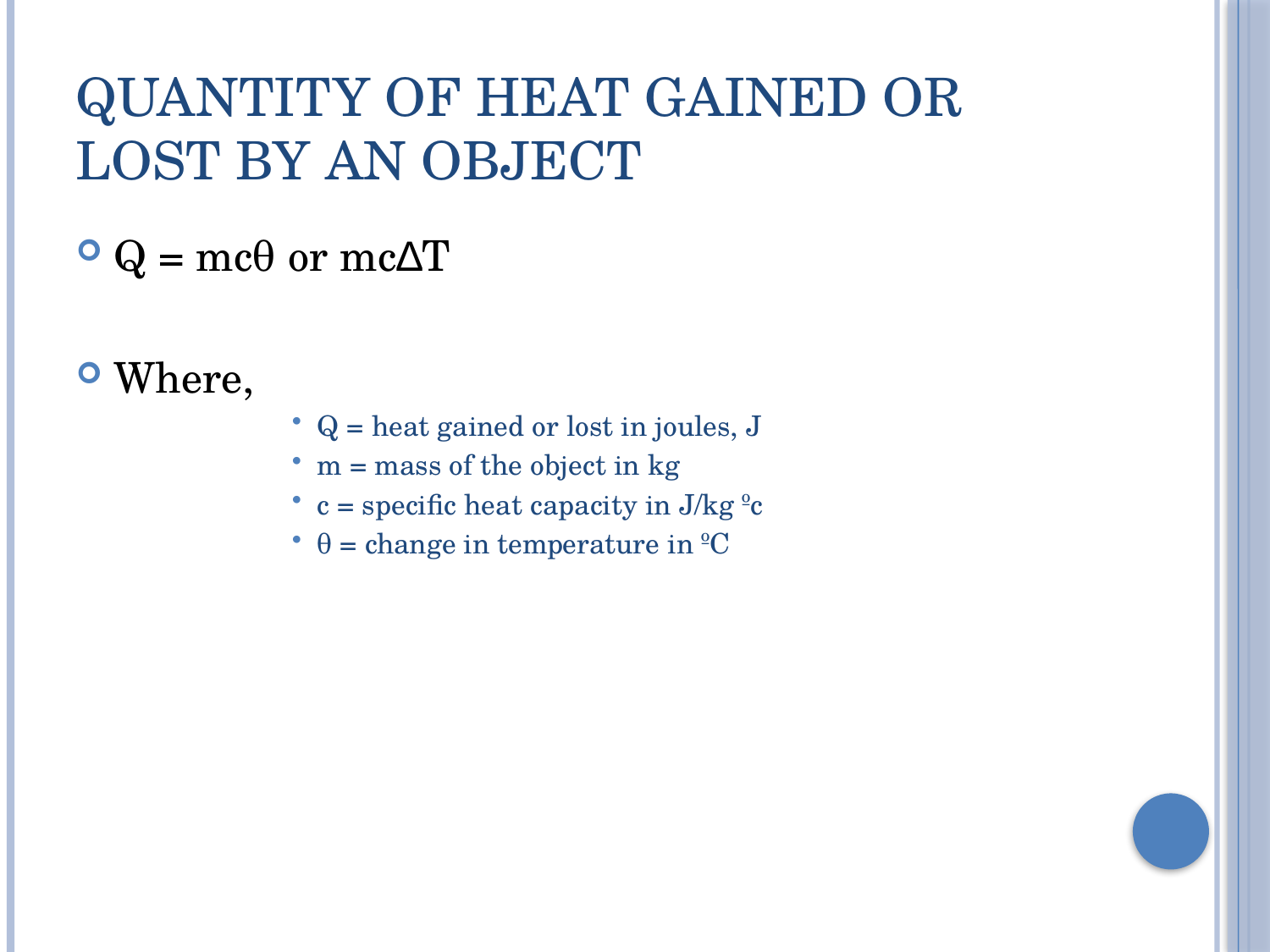

# Quantity of heat gained or lost by an object
Q = mcθ or mc∆T

Where,
Q = heat gained or lost in joules, J
m = mass of the object in kg
c = specific heat capacity in J/kg ºc
θ = change in temperature in ºC